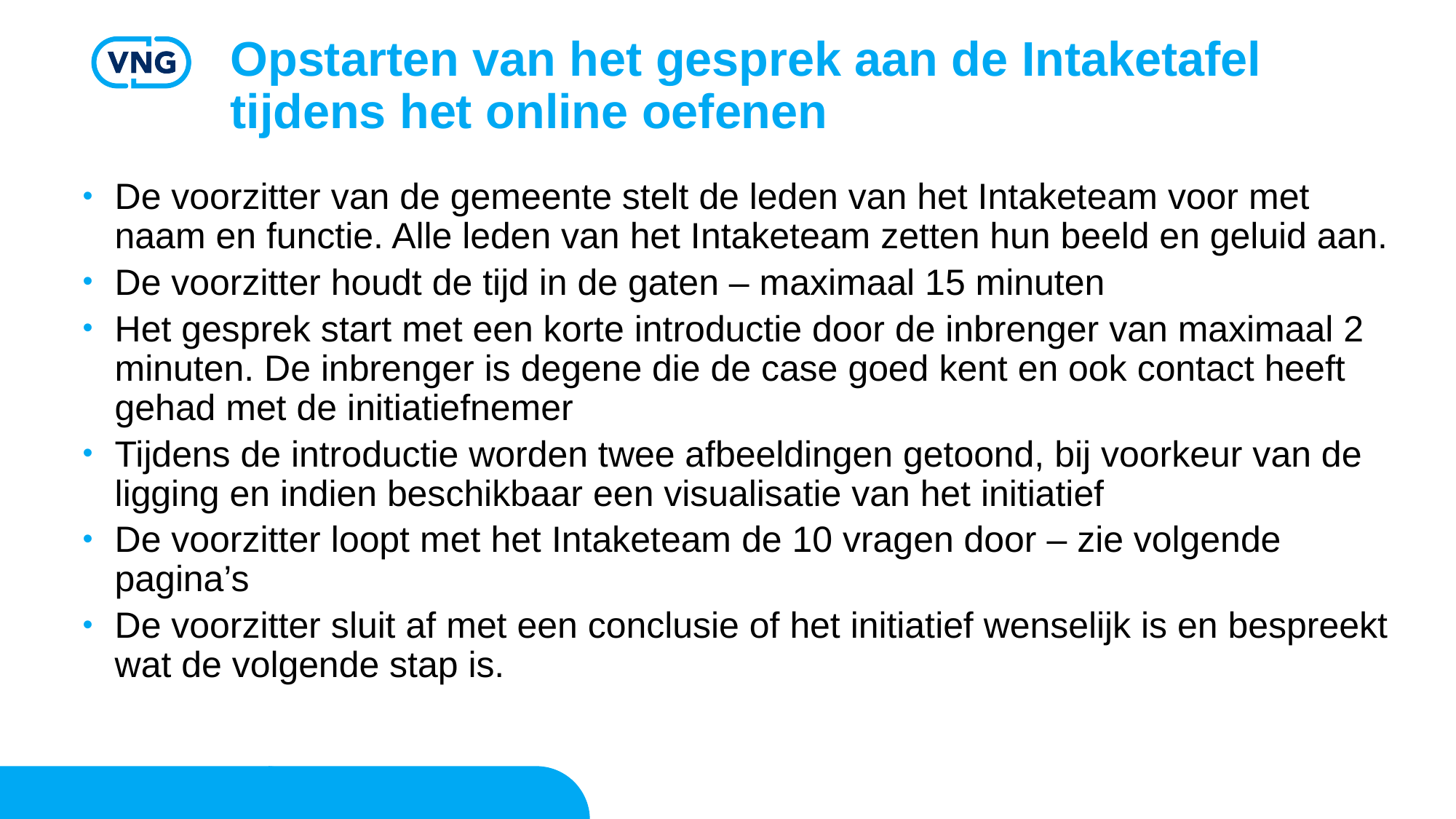

# Opstarten van het gesprek aan de Intaketafel tijdens het online oefenen
De voorzitter van de gemeente stelt de leden van het Intaketeam voor met naam en functie. Alle leden van het Intaketeam zetten hun beeld en geluid aan.
De voorzitter houdt de tijd in de gaten – maximaal 15 minuten
Het gesprek start met een korte introductie door de inbrenger van maximaal 2 minuten. De inbrenger is degene die de case goed kent en ook contact heeft gehad met de initiatiefnemer
Tijdens de introductie worden twee afbeeldingen getoond, bij voorkeur van de ligging en indien beschikbaar een visualisatie van het initiatief
De voorzitter loopt met het Intaketeam de 10 vragen door – zie volgende pagina’s
De voorzitter sluit af met een conclusie of het initiatief wenselijk is en bespreekt wat de volgende stap is.